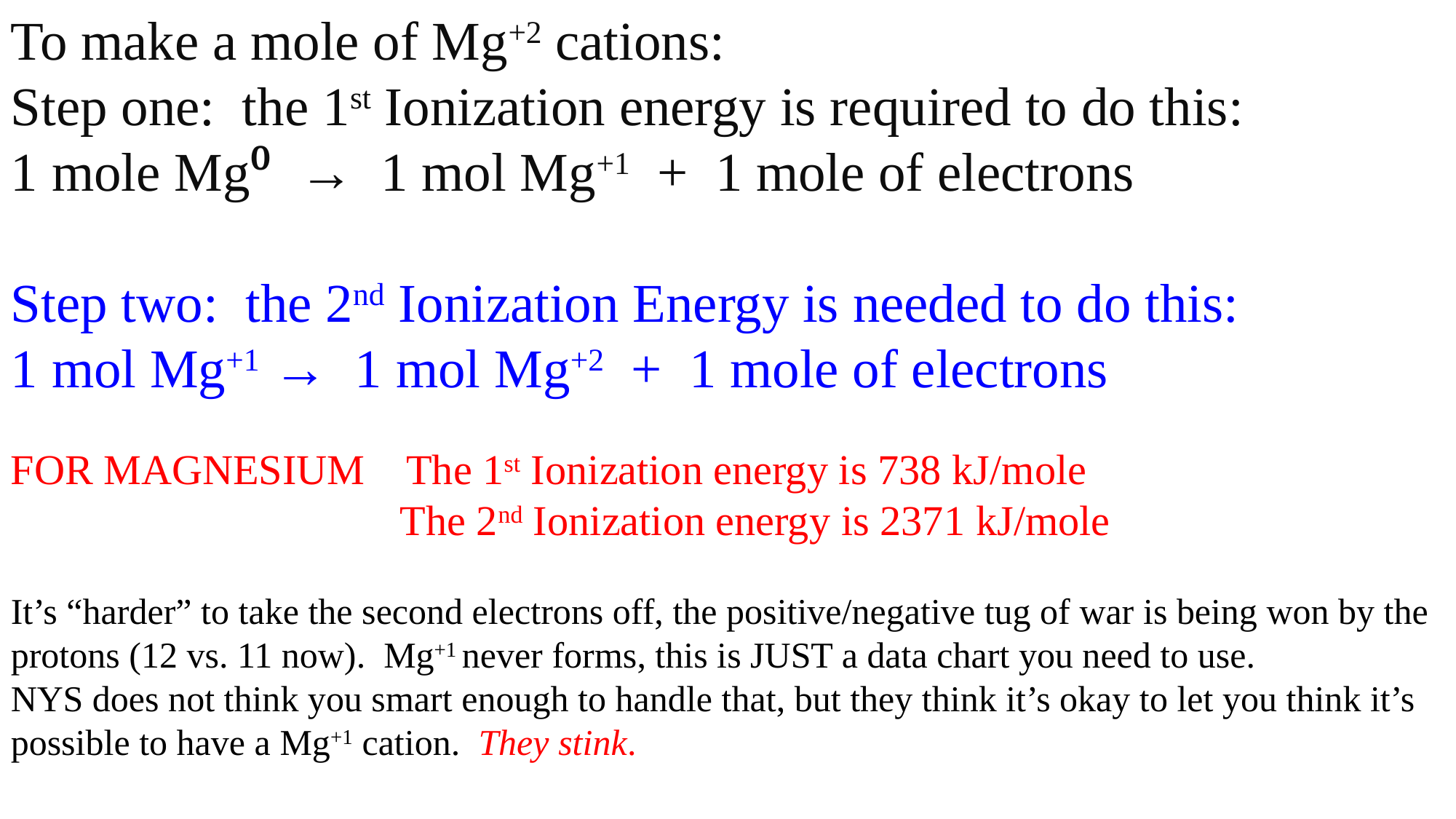

To make a mole of Mg+2 cations:
Step one:  the 1st Ionization energy is required to do this:
1 mole Mg⁰  →  1 mol Mg+1  +  1 mole of electrons

Step two:  the 2nd Ionization Energy is needed to do this:
1 mol Mg+1 →  1 mol Mg+2  +  1 mole of electrons
FOR MAGNESIUM    The 1st Ionization energy is 738 kJ/mole
                                     The 2nd Ionization energy is 2371 kJ/mole

It’s “harder” to take the second electrons off, the positive/negative tug of war is being won by the protons (12 vs. 11 now).  Mg+1 never forms, this is JUST a data chart you need to use.
NYS does not think you smart enough to handle that, but they think it’s okay to let you think it’s possible to have a Mg+1 cation.  They stink.